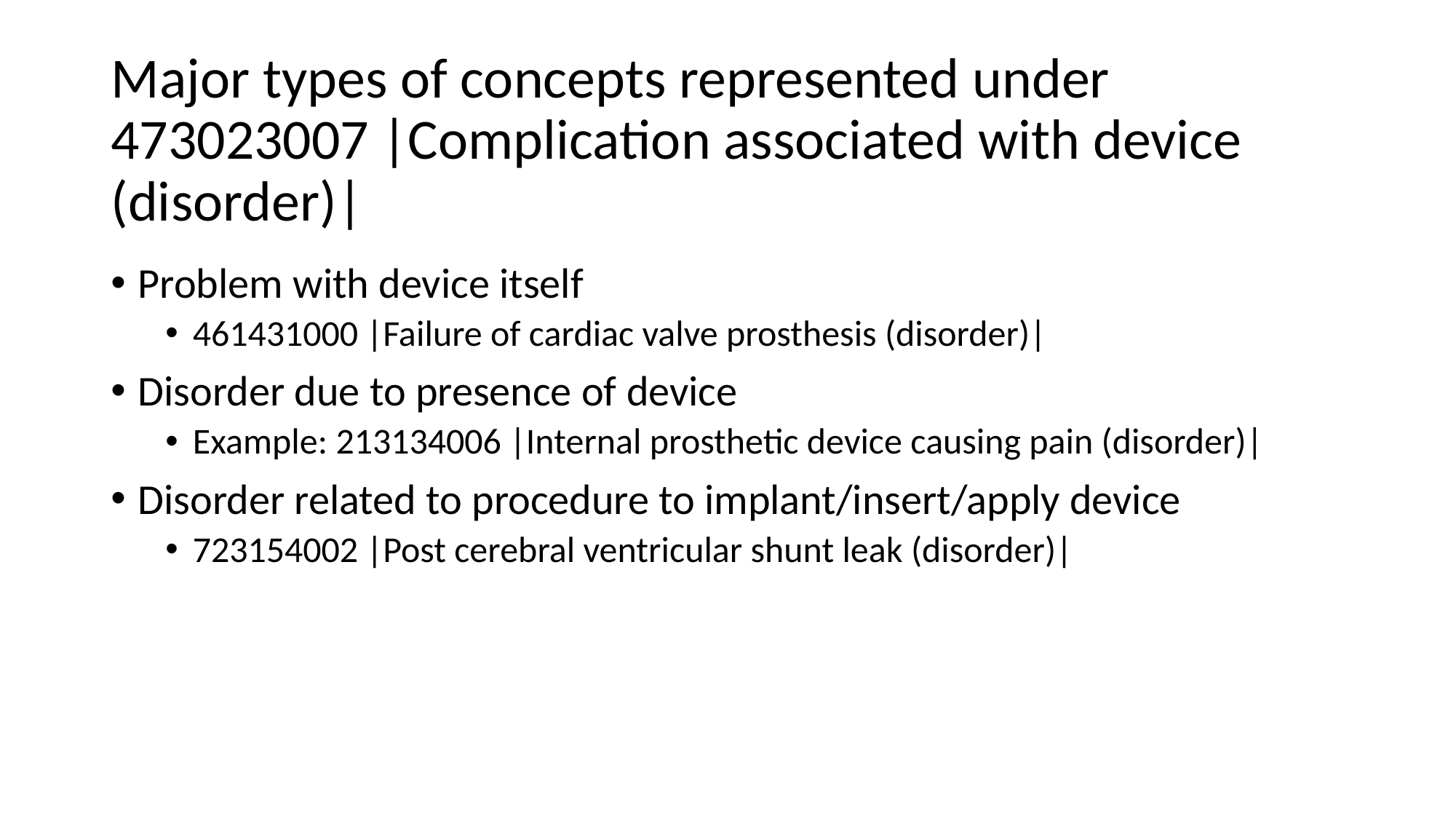

# Major types of concepts represented under 473023007 |Complication associated with device (disorder)|
Problem with device itself
461431000 |Failure of cardiac valve prosthesis (disorder)|
Disorder due to presence of device
Example: 213134006 |Internal prosthetic device causing pain (disorder)|
Disorder related to procedure to implant/insert/apply device
723154002 |Post cerebral ventricular shunt leak (disorder)|